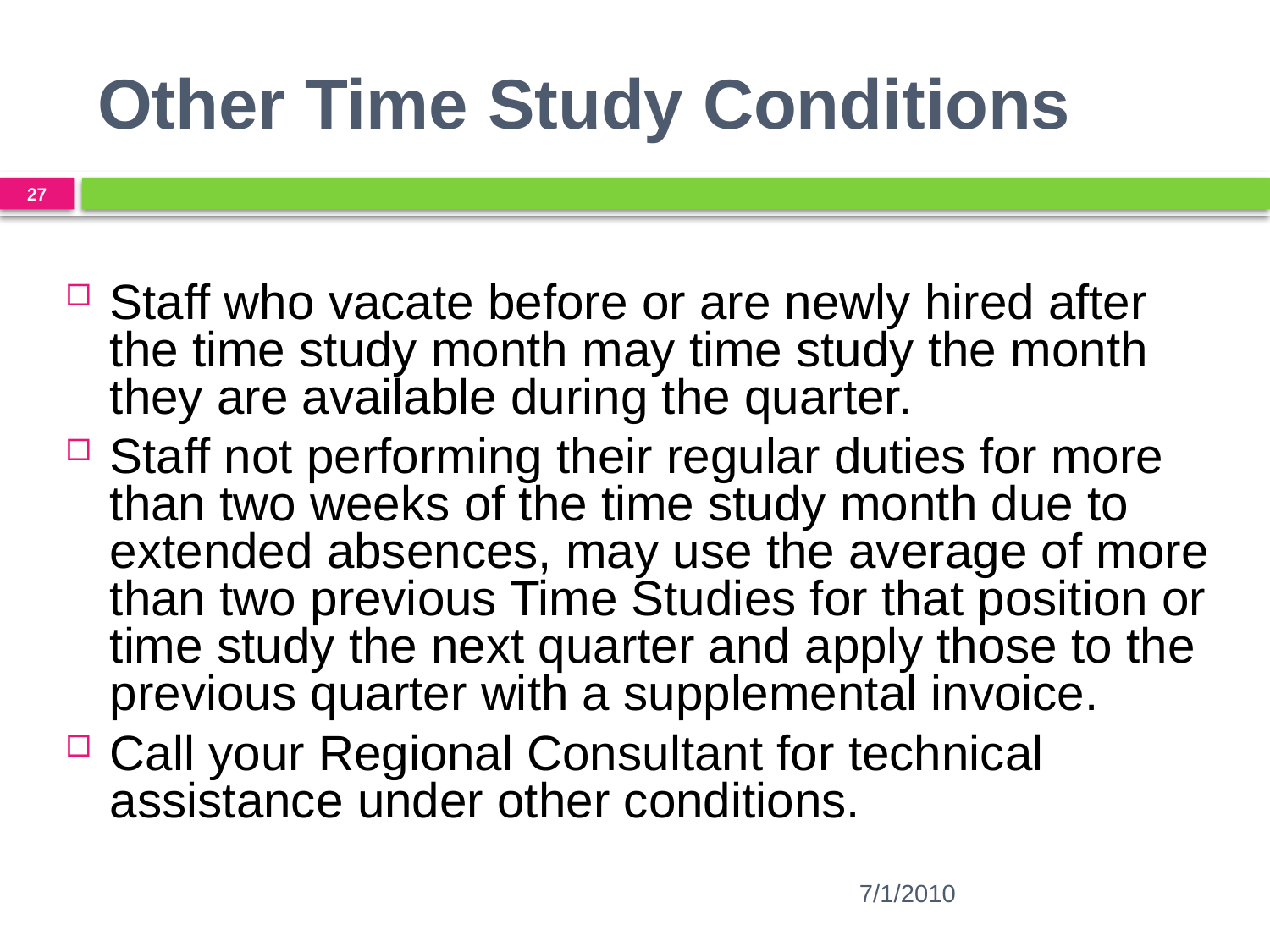

# Other Time Study Conditions
27
Staff who vacate before or are newly hired after the time study month may time study the month they are available during the quarter.
Staff not performing their regular duties for more than two weeks of the time study month due to extended absences, may use the average of more than two previous Time Studies for that position or time study the next quarter and apply those to the previous quarter with a supplemental invoice.
Call your Regional Consultant for technical assistance under other conditions.
7/1/2010